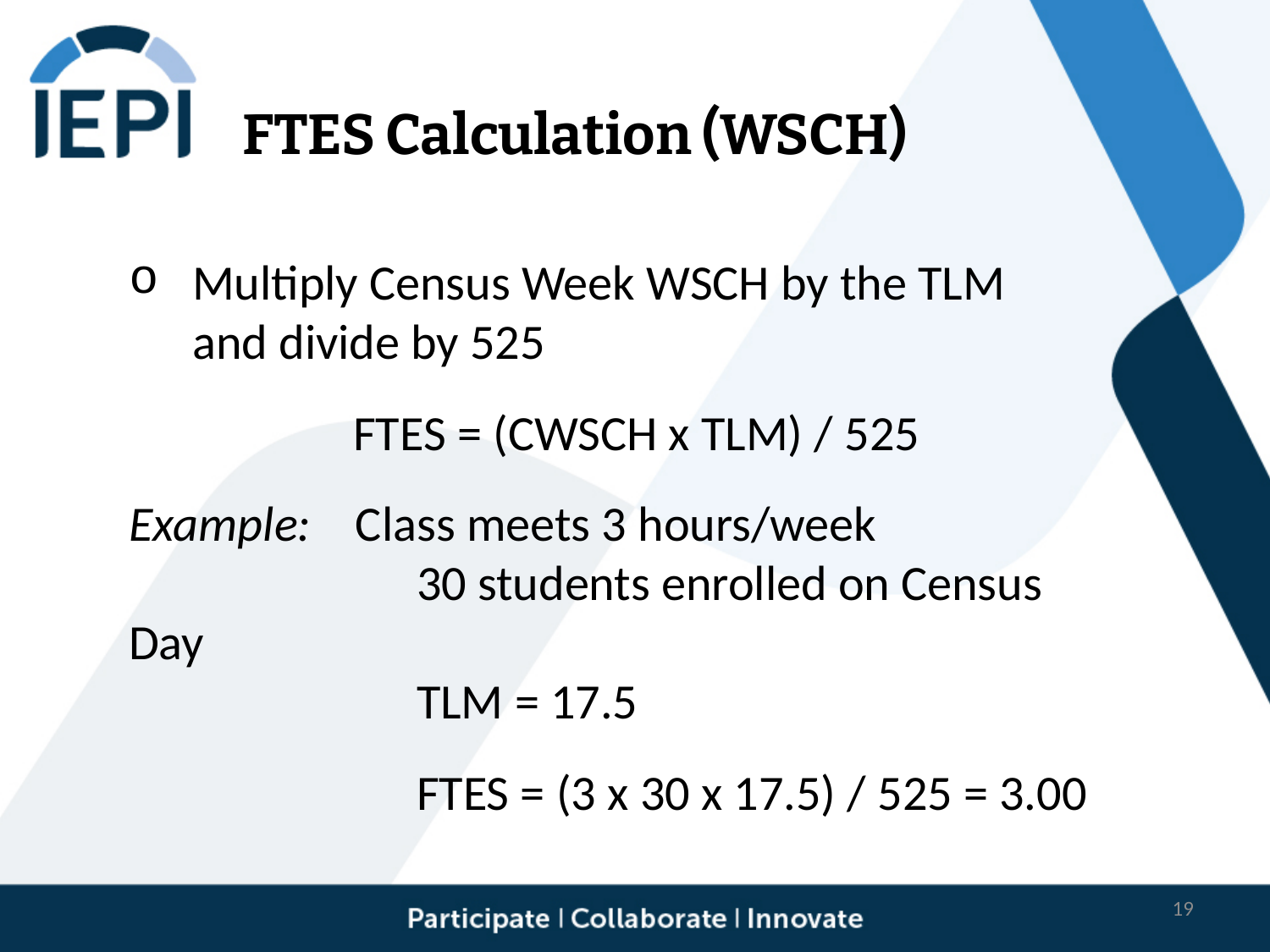

# FTES Calculation (WSCH)
Multiply Census Week WSCH by the TLM and divide by 525
                    FTES = (CWSCH x TLM) / 525
Example:    Class meets 3 hours/week
		   30 students enrolled on Census Day
		   TLM = 17.5
		   FTES = (3 x 30 x 17.5) / 525 = 3.00
19